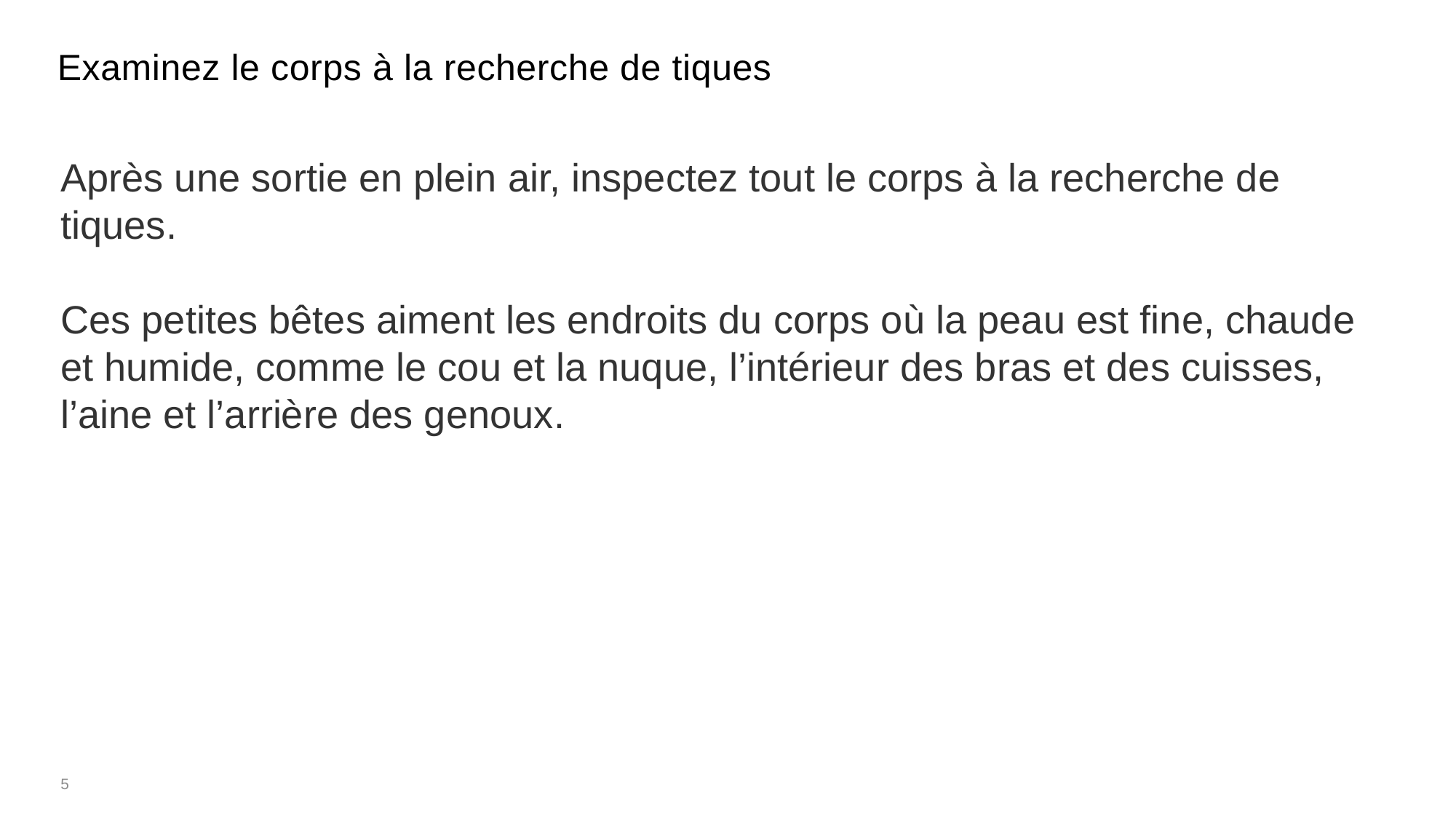

# Examinez le corps à la recherche de tiques
Après une sortie en plein air, inspectez tout le corps à la recherche de tiques.

Ces petites bêtes aiment les endroits du corps où la peau est fine, chaude et humide, comme le cou et la nuque, l’intérieur des bras et des cuisses, l’aine et l’arrière des genoux.
5